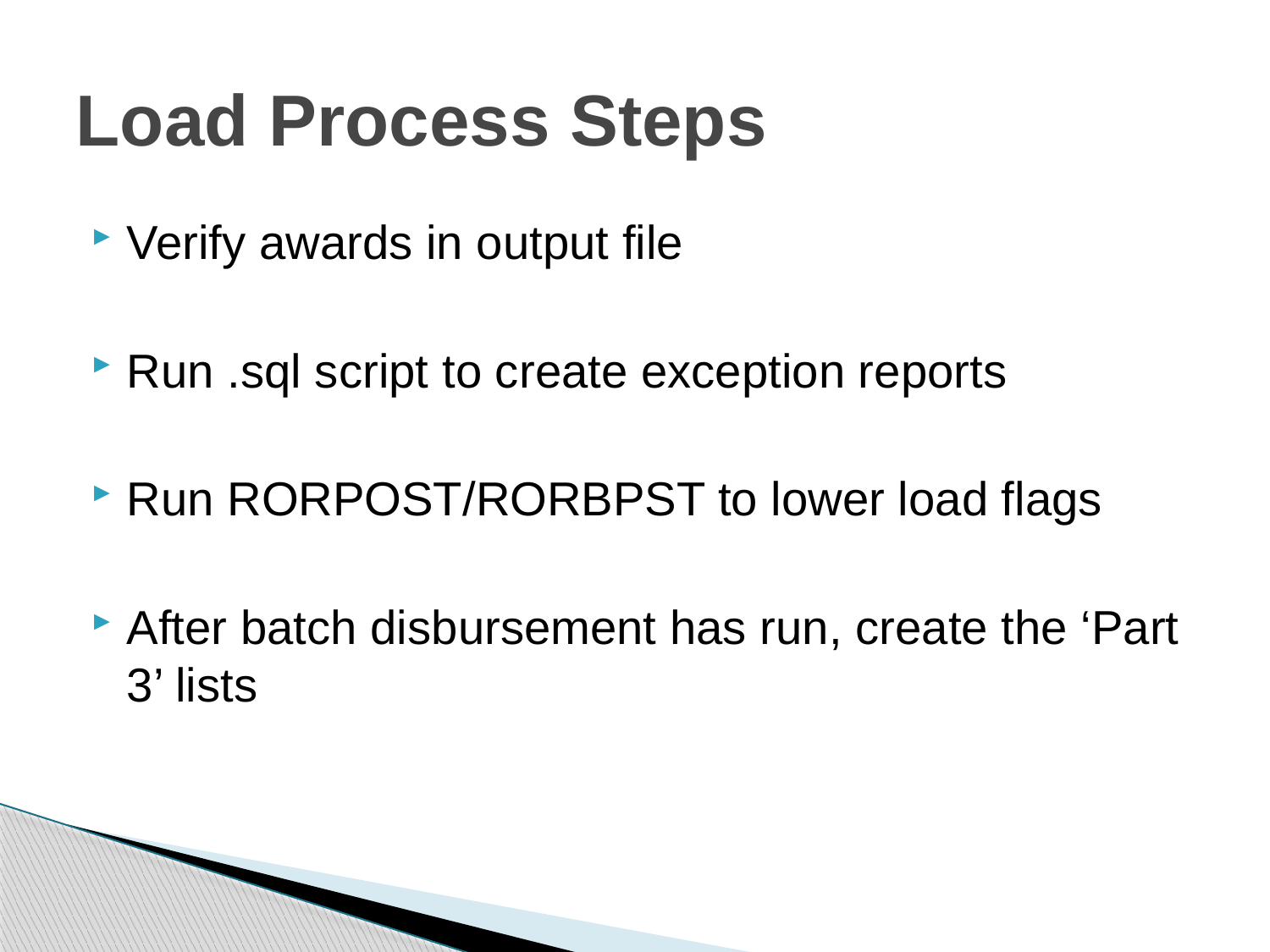

# Load Process Steps
Verify awards in output file

Run .sql script to create exception reports

Run RORPOST/RORBPST to lower load flags

After batch disbursement has run, create the ‘Part 3’ lists